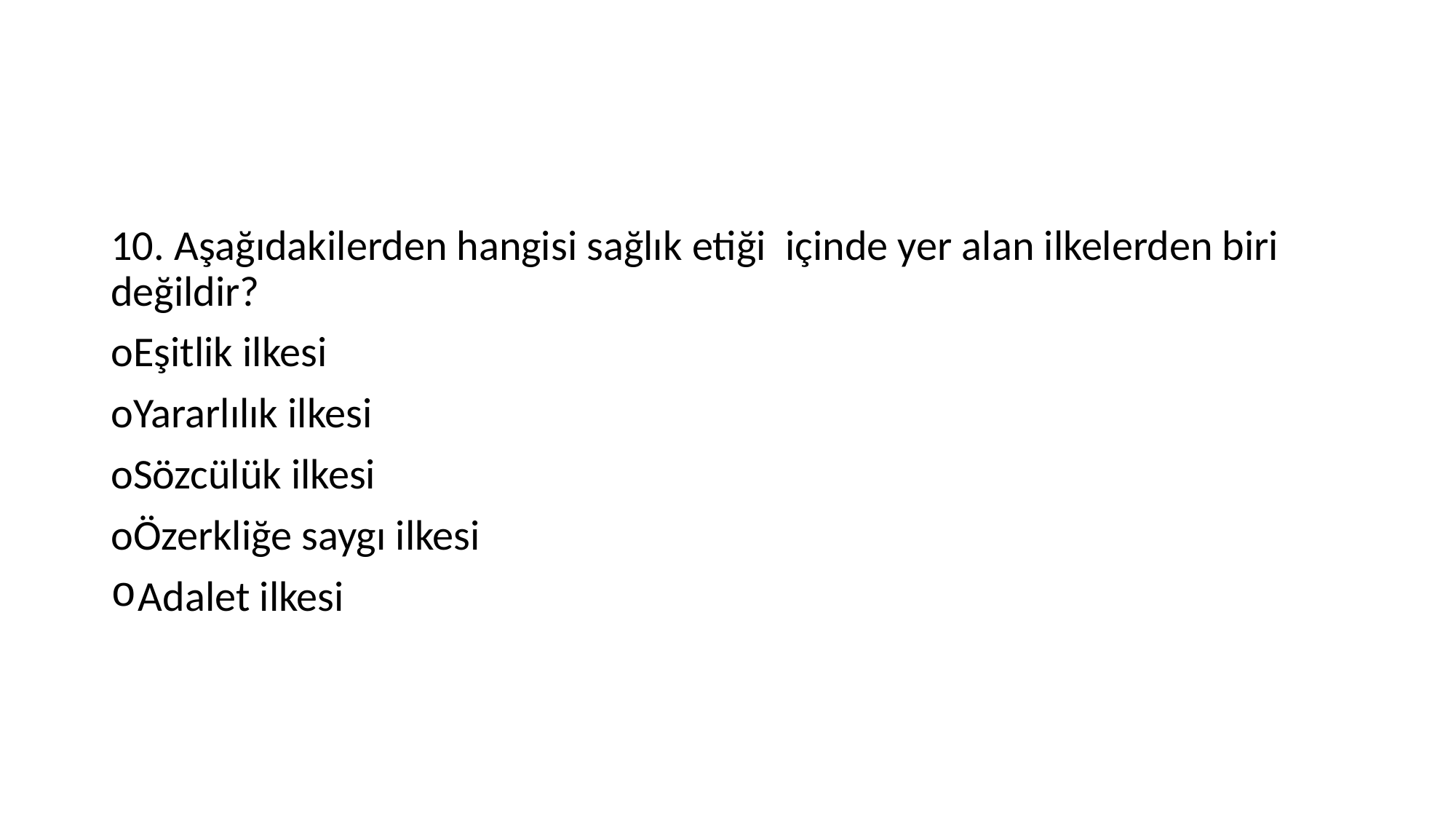

#
10. Aşağıdakilerden hangisi sağlık etiği  içinde yer alan ilkelerden biri değildir?
oEşitlik ilkesi
oYararlılık ilkesi
oSözcülük ilkesi
oÖzerkliğe saygı ilkesi
Adalet ilkesi